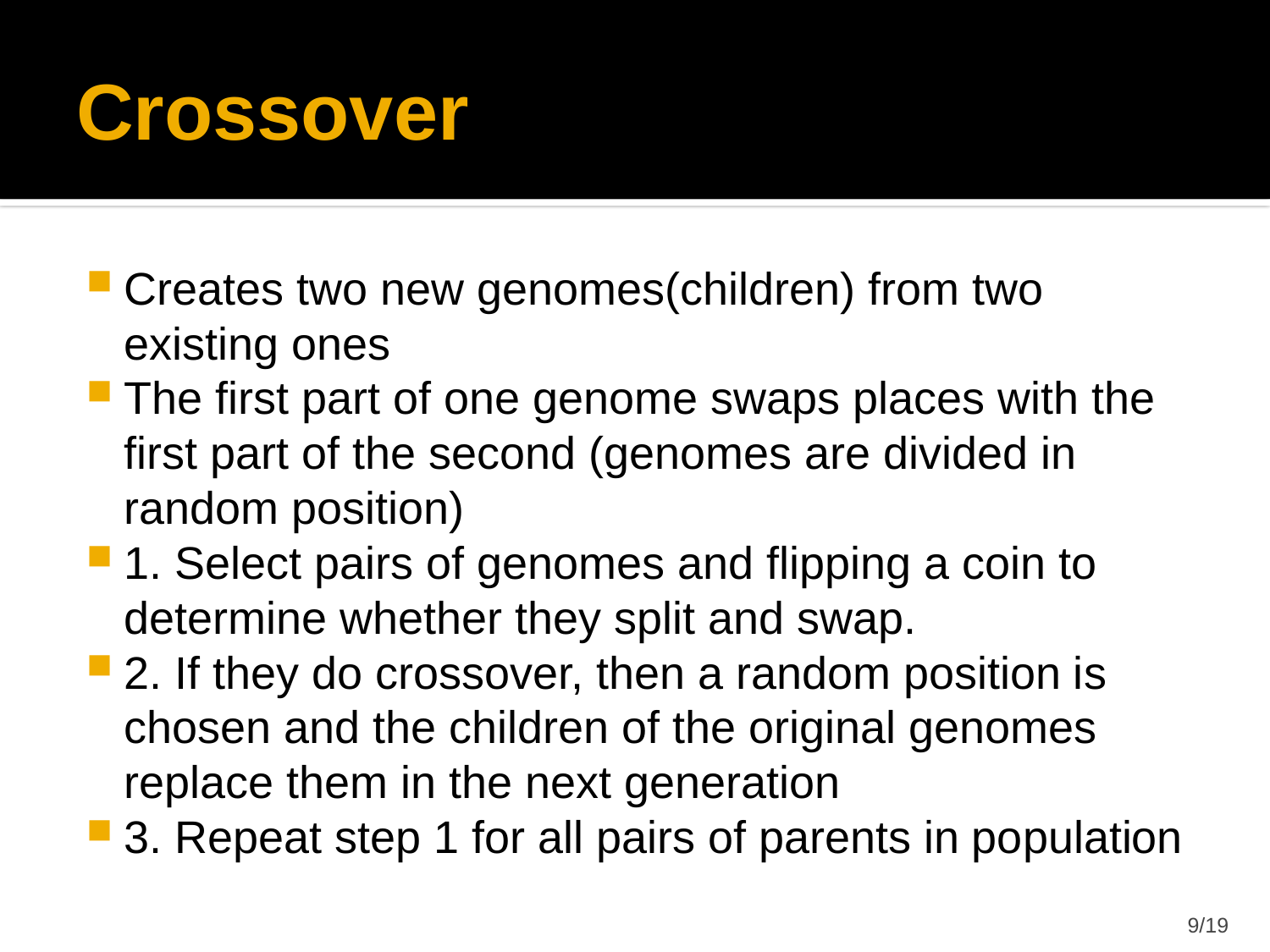

# Crossover
Creates two new genomes(children) from two existing ones
The first part of one genome swaps places with the first part of the second (genomes are divided in random position)
1. Select pairs of genomes and flipping a coin to determine whether they split and swap.
2. If they do crossover, then a random position is chosen and the children of the original genomes replace them in the next generation
3. Repeat step 1 for all pairs of parents in population

9/19